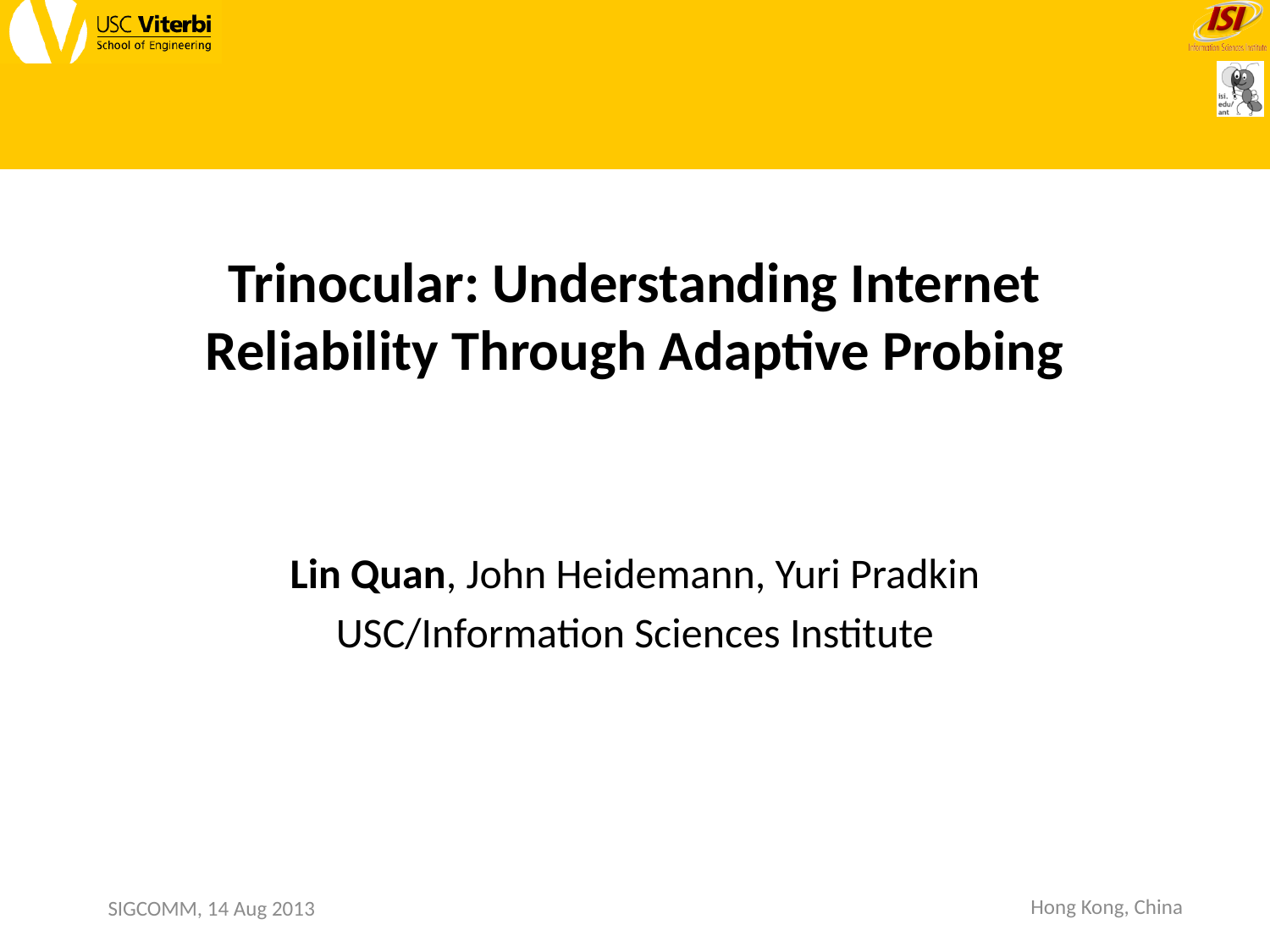

# Trinocular: Understanding Internet Reliability Through Adaptive Probing
Lin Quan, John Heidemann, Yuri Pradkin
USC/Information Sciences Institute
Hong Kong, China
SIGCOMM, 14 Aug 2013